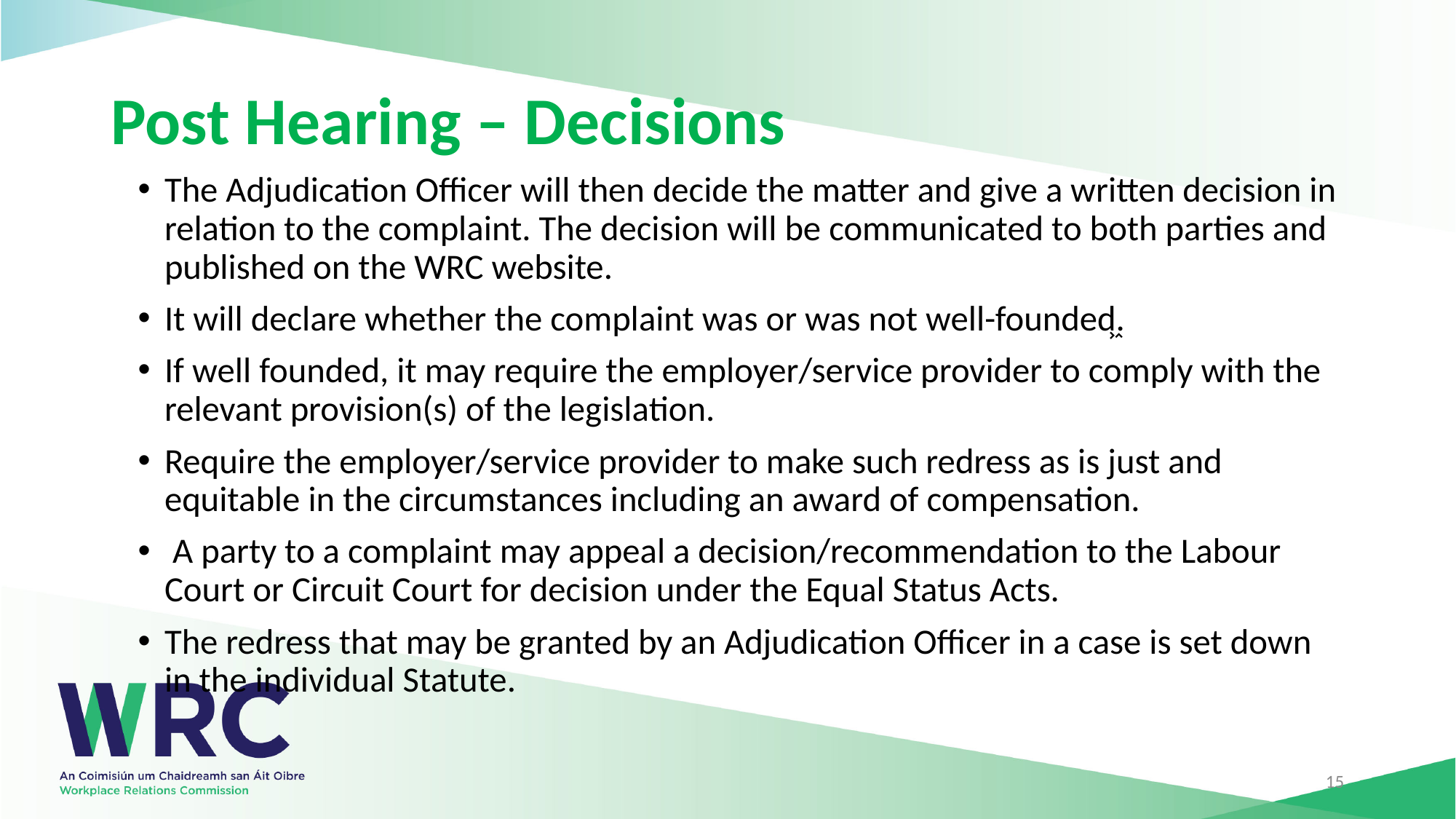

# Post Hearing – Decisions
The Adjudication Officer will then decide the matter and give a written decision in relation to the complaint. The decision will be communicated to both parties and published on the WRC website.
It will declare whether the complaint was or was not well-founded͖.
If well founded, it may require the employer/service provider to comply with the relevant provision(s) of the legislation.
Require the employer/service provider to make such redress as is just and equitable in the circumstances including an award of compensation.
 A party to a complaint may appeal a decision/recommendation to the Labour Court or Circuit Court for decision under the Equal Status Acts.
The redress that may be granted by an Adjudication Officer in a case is set down in the individual Statute.

15